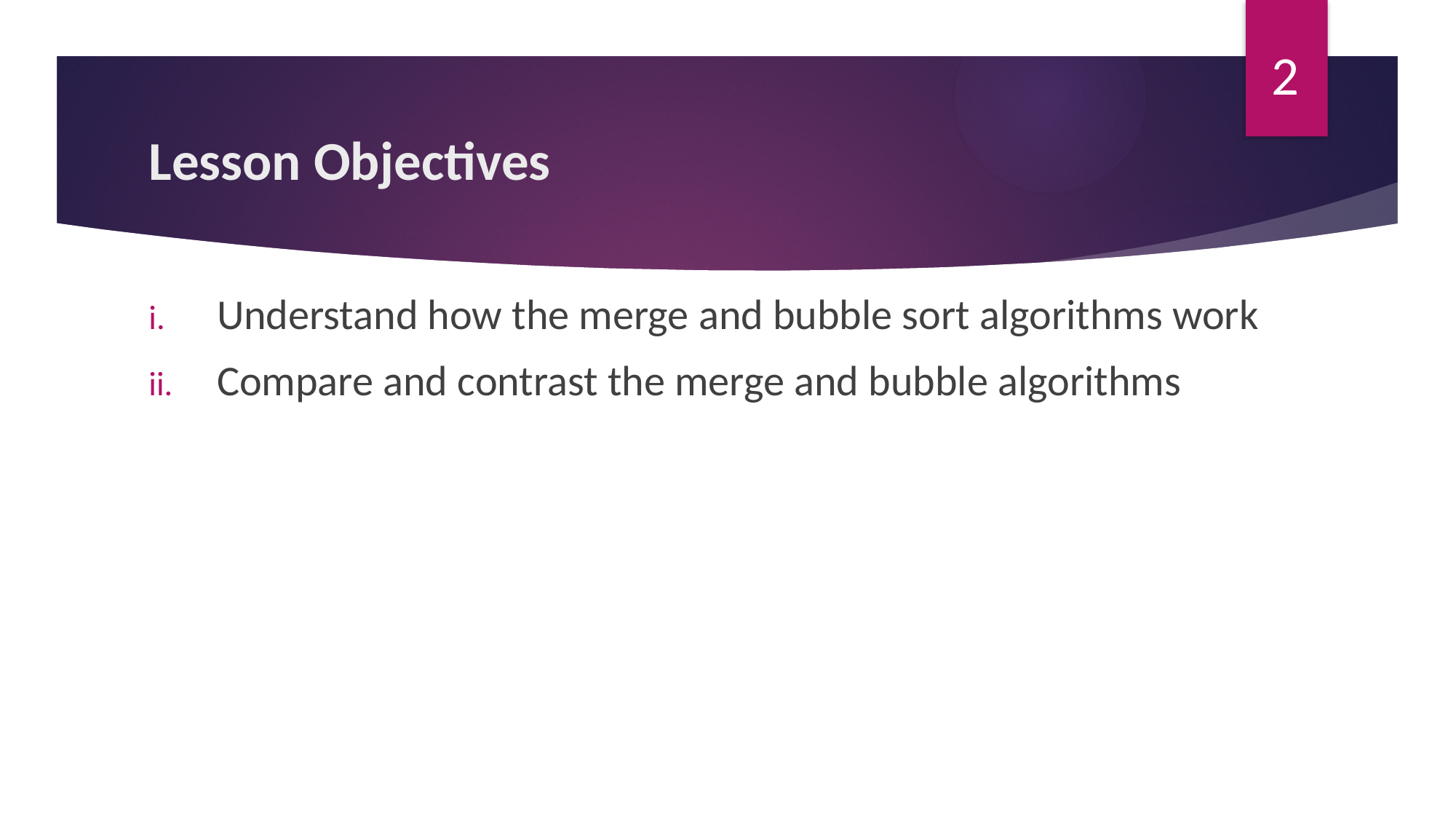

2
# Lesson Objectives
Understand how the merge and bubble sort algorithms work
Compare and contrast the merge and bubble algorithms